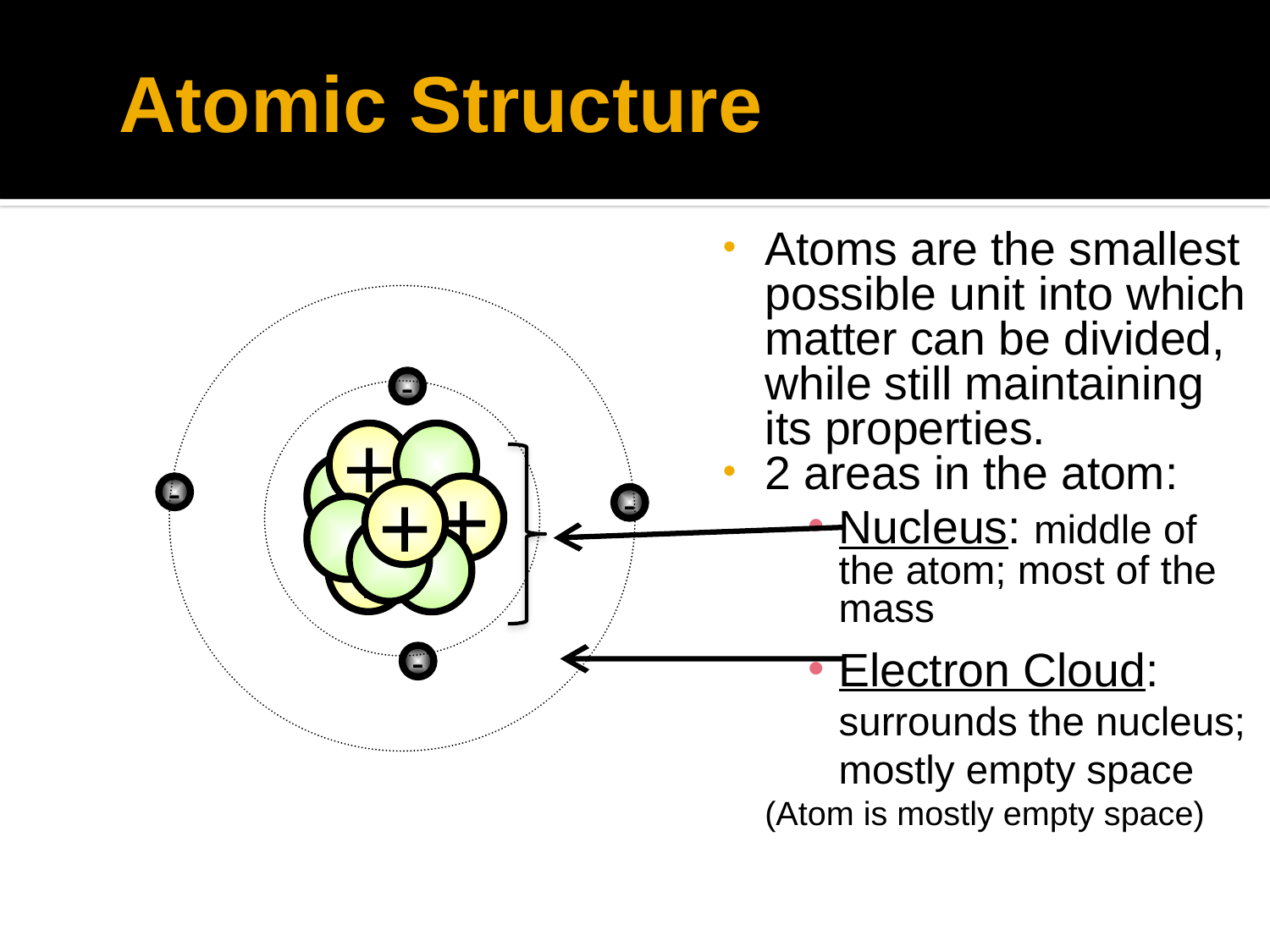

# Atomic Structure
Atoms are the smallest possible unit into which matter can be divided, while still maintaining its properties.
2 areas in the atom:
Nucleus: middle of the atom; most of the mass
Electron Cloud: surrounds the nucleus; mostly empty space
(Atom is mostly empty space)

-

+

-
+
+
-

+

-